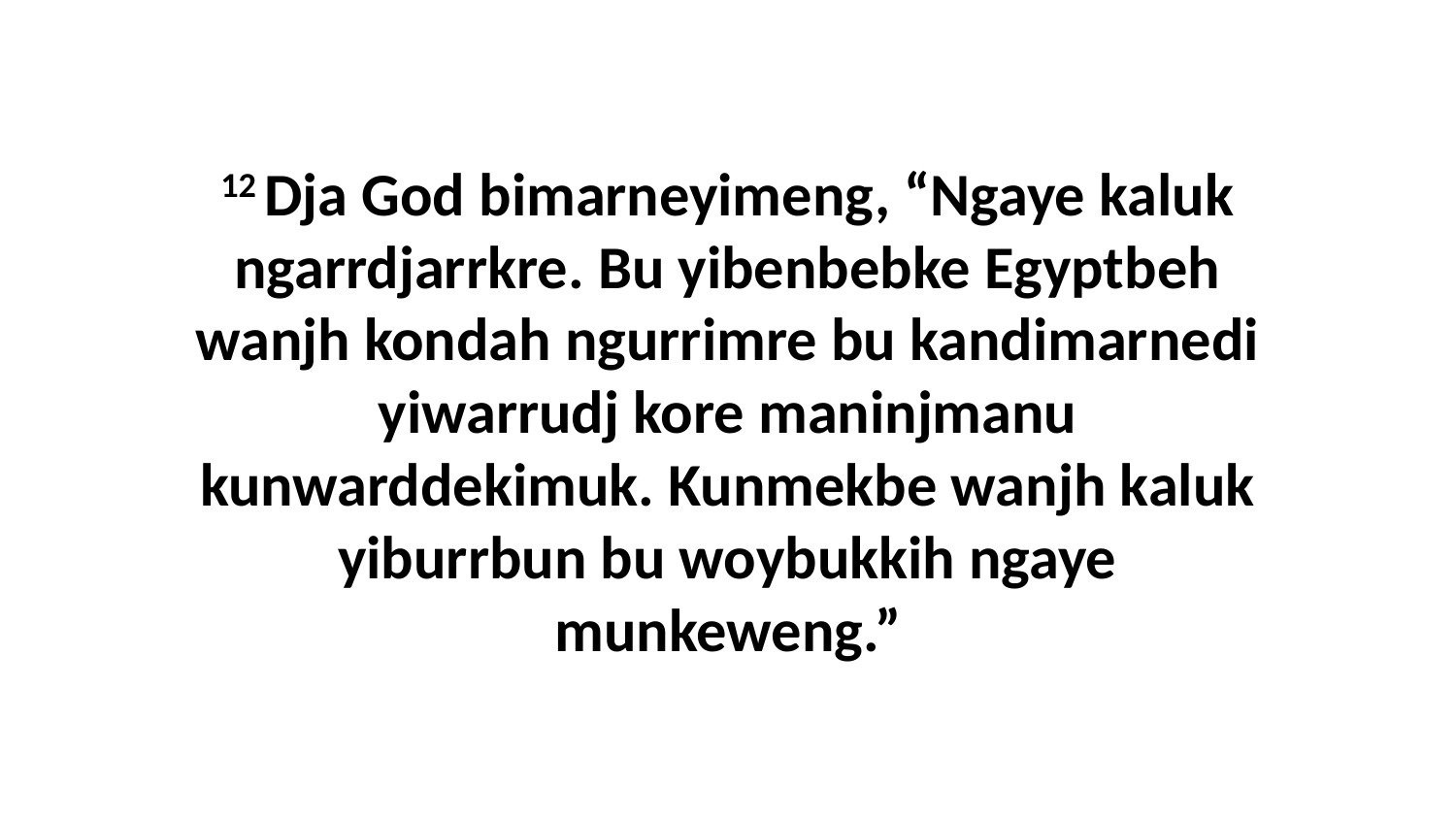

12 Dja God bimarneyimeng, “Ngaye kaluk ngarrdjarrkre. Bu yibenbebke Egyptbeh wanjh kondah ngurrimre bu kandimarnedi yiwarrudj kore maninjmanu kunwarddekimuk. Kunmekbe wanjh kaluk yiburrbun bu woybukkih ngaye munkeweng.”